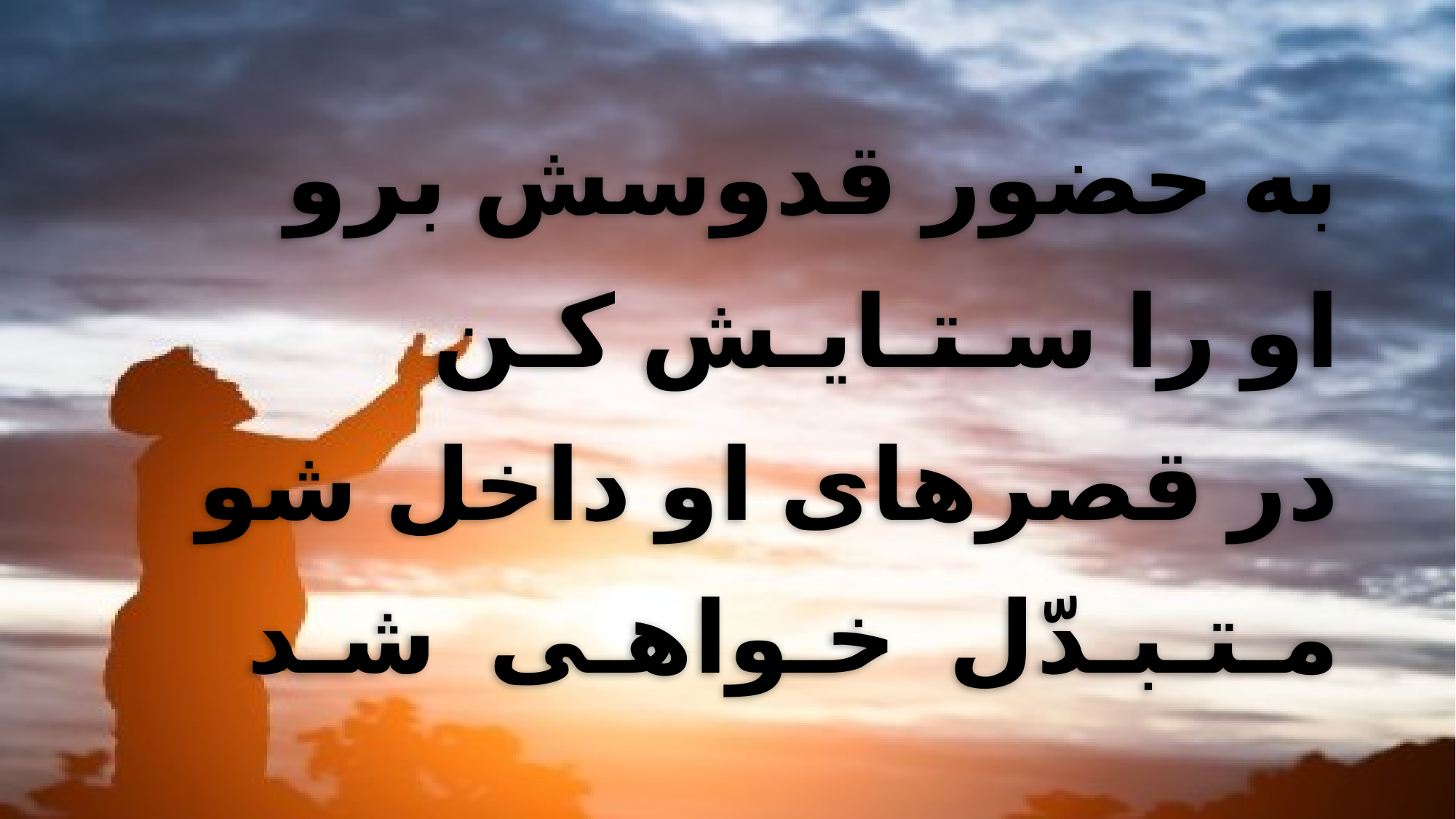

به حضور قدوسش برو

    او را سـتـایـش کـن

    در قصرهای او داخل شو

    مـتـبـدّل  خـواهـی  شـد